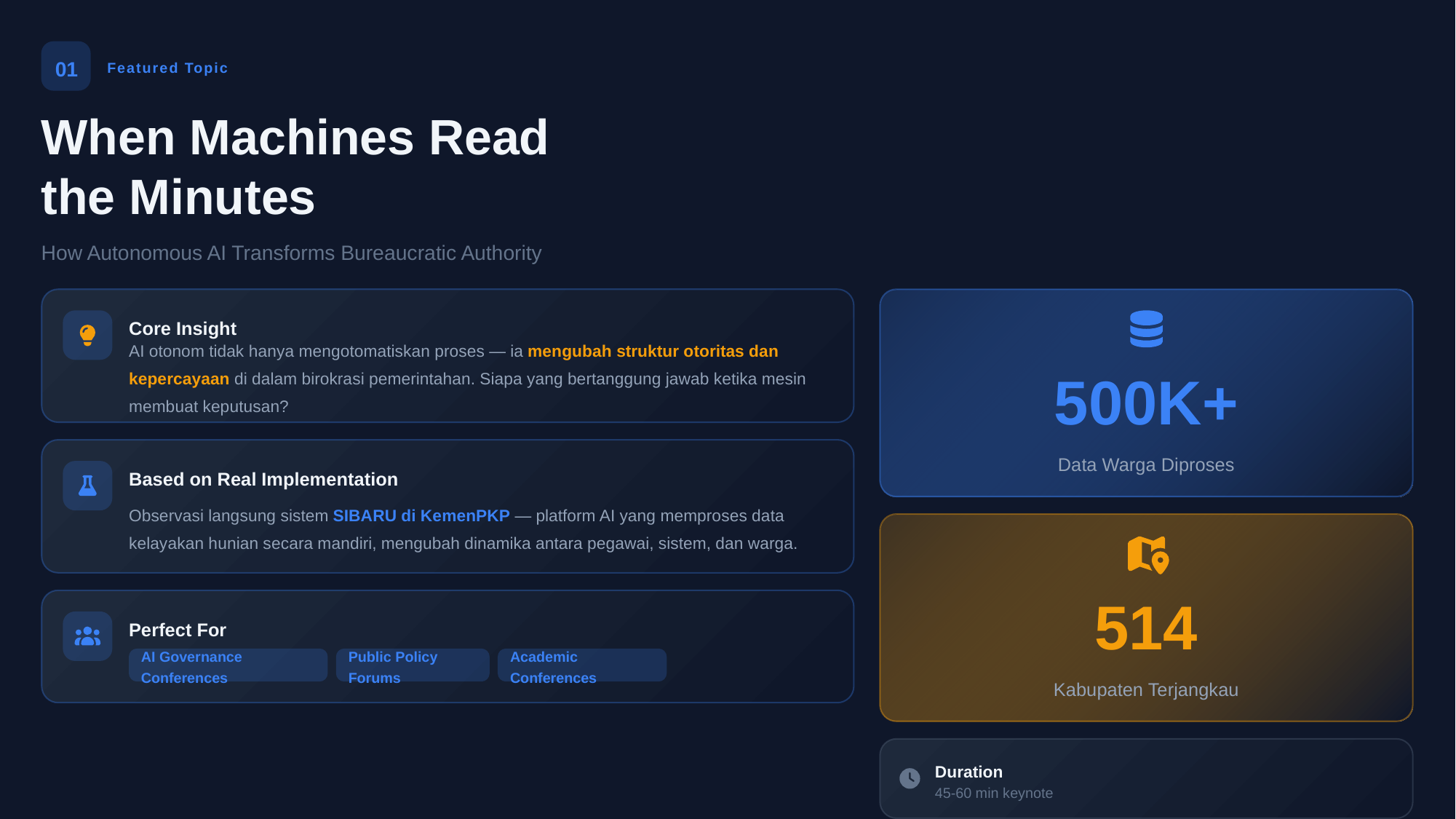

01
Featured Topic
When Machines Read
the Minutes
How Autonomous AI Transforms Bureaucratic Authority

Core Insight

AI otonom tidak hanya mengotomatiskan proses — ia mengubah struktur otoritas dan kepercayaan di dalam birokrasi pemerintahan. Siapa yang bertanggung jawab ketika mesin membuat keputusan?
500K+

Data Warga Diproses

Based on Real Implementation

Observasi langsung sistem SIBARU di KemenPKP — platform AI yang memproses data kelayakan hunian secara mandiri, mengubah dinamika antara pegawai, sistem, dan warga.

514

Perfect For

AI Governance Conferences

Public Policy Forums

Academic Conferences
Kabupaten Terjangkau

Duration

45-60 min keynote